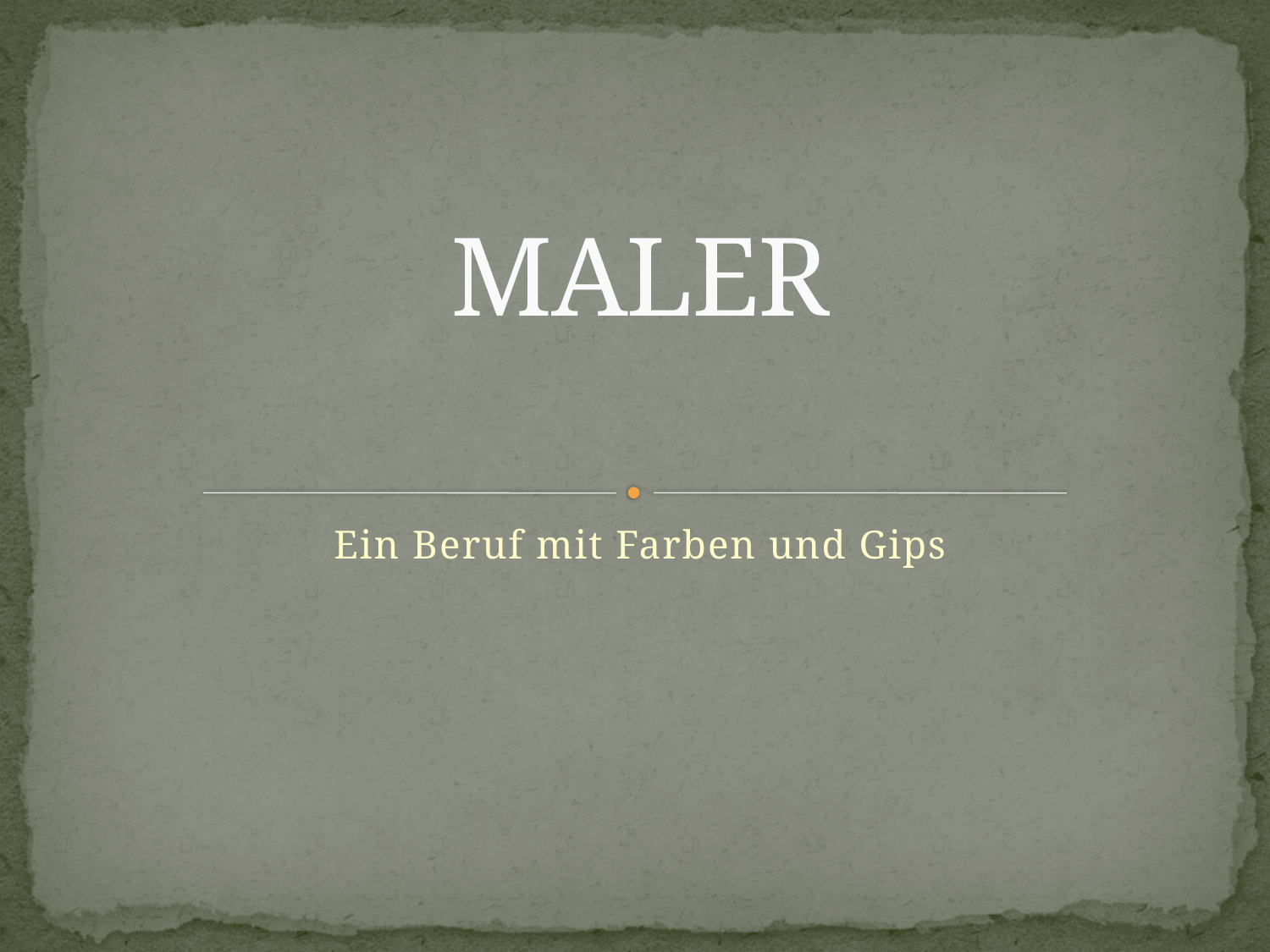

# MALER
Ein Beruf mit Farben und Gips